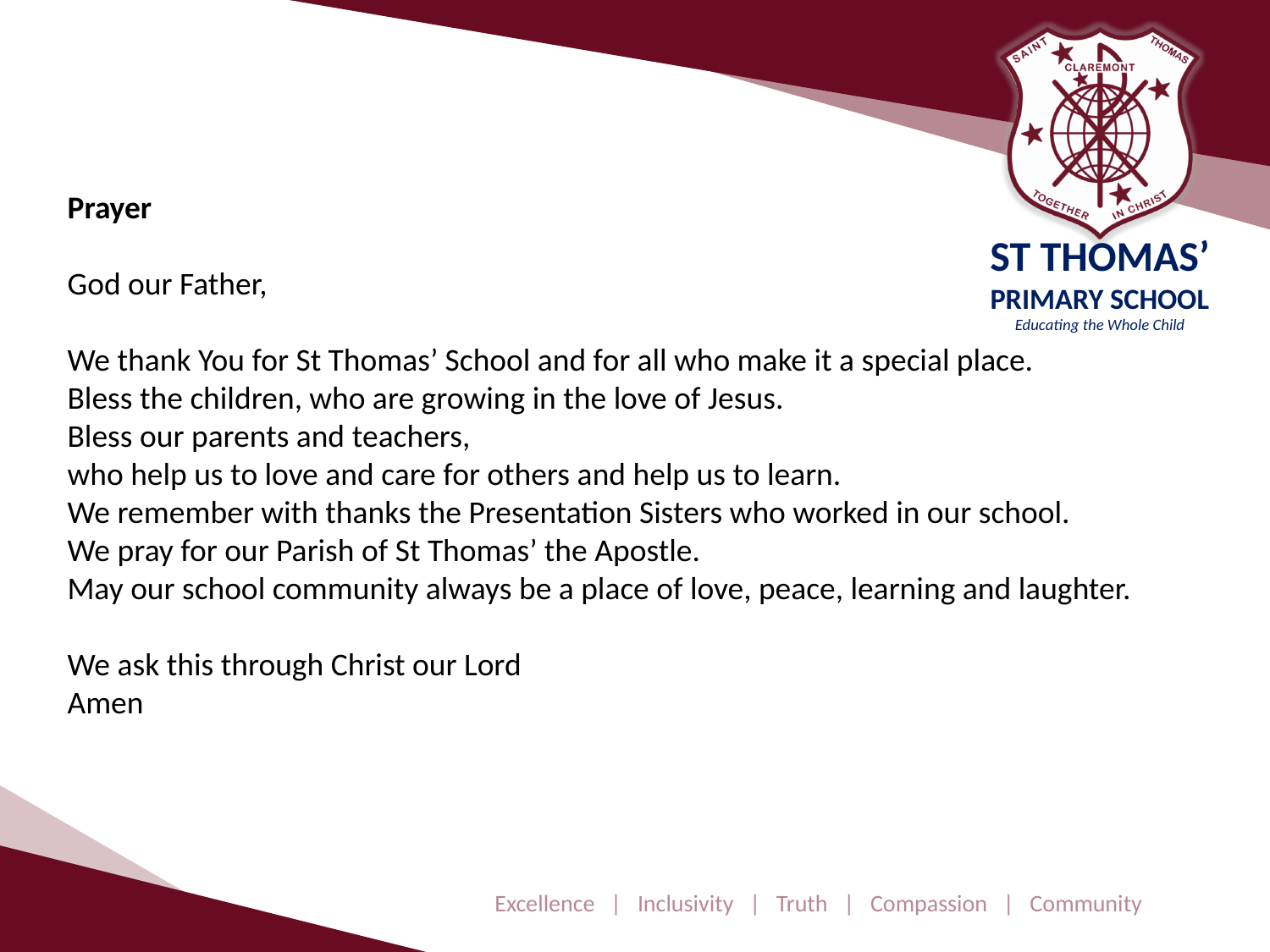

Prayer

God our Father,

We thank You for St Thomas’ School and for all who make it a special place.
Bless the children, who are growing in the love of Jesus.
Bless our parents and teachers,
who help us to love and care for others and help us to learn.
We remember with thanks the Presentation Sisters who worked in our school.
We pray for our Parish of St Thomas’ the Apostle.
May our school community always be a place of love, peace, learning and laughter.

We ask this through Christ our Lord
Amen